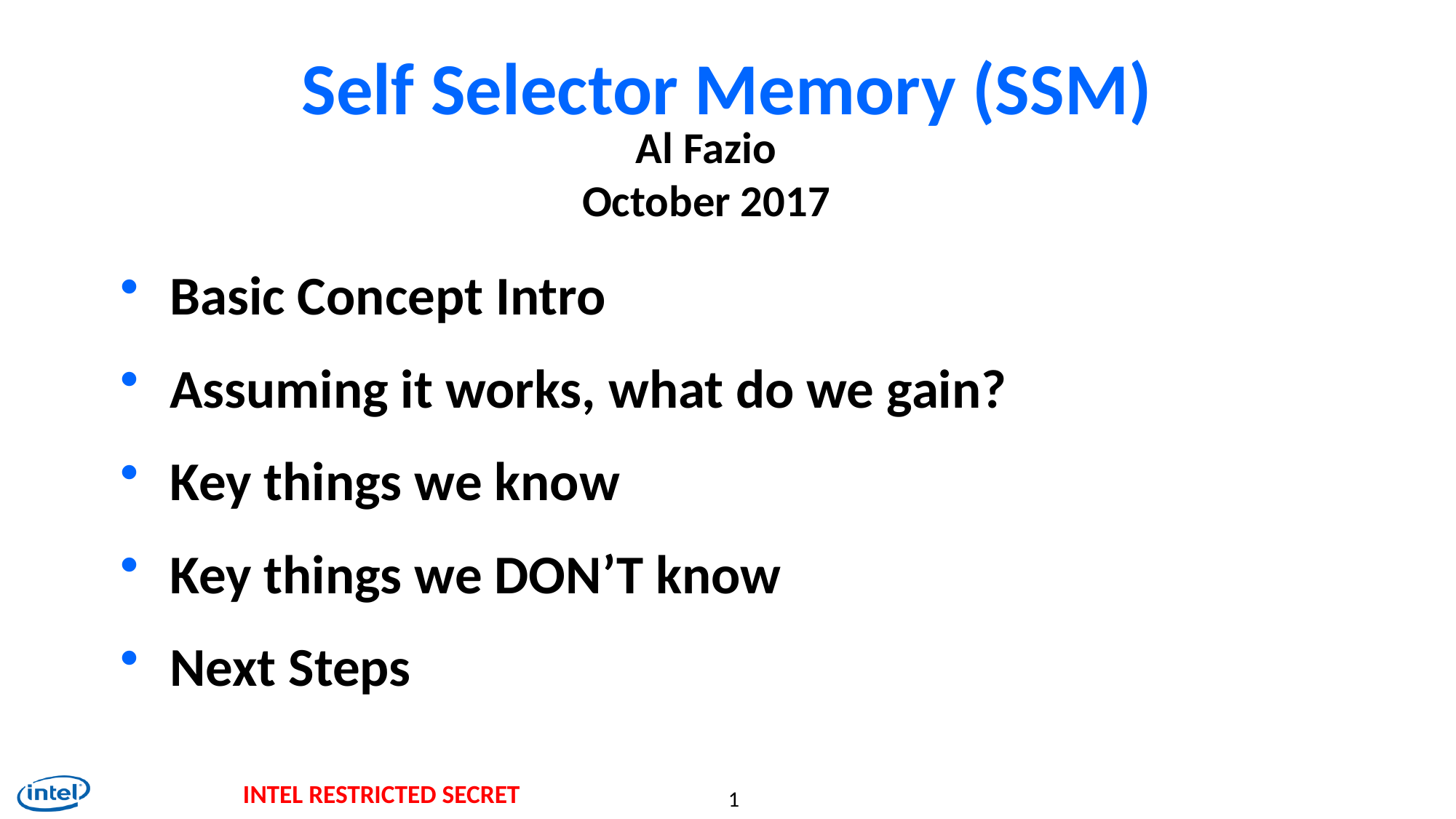

# Self Selector Memory (SSM)
Al Fazio
October 2017
Basic Concept Intro
Assuming it works, what do we gain?
Key things we know
Key things we DON’T know
Next Steps